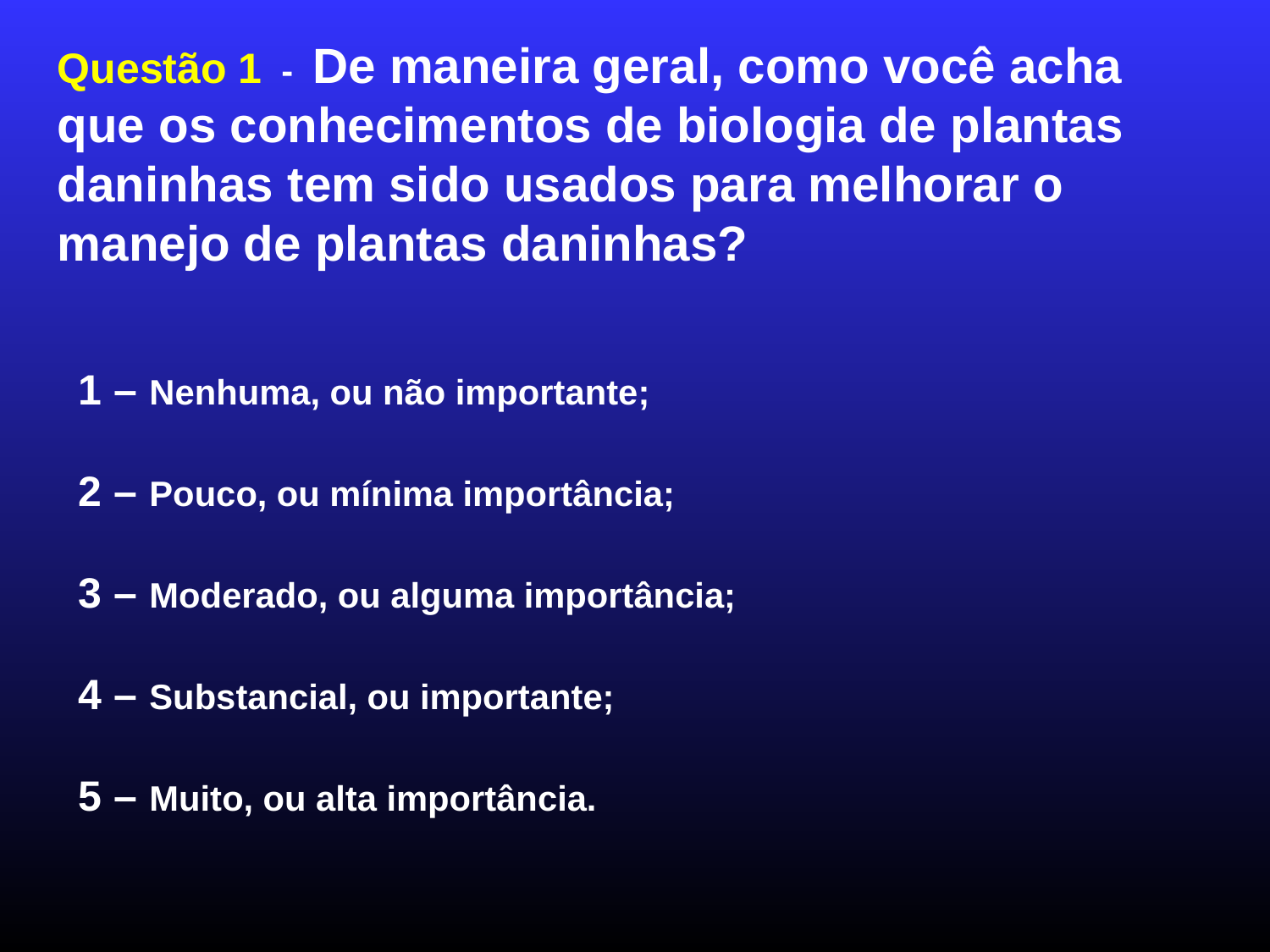

Questão 1  -  De maneira geral, como você acha que os conhecimentos de biologia de plantas daninhas tem sido usados para melhorar o manejo de plantas daninhas?
1 – Nenhuma, ou não importante;

2 – Pouco, ou mínima importância;

3 – Moderado, ou alguma importância;

4 – Substancial, ou importante;

5 – Muito, ou alta importância.